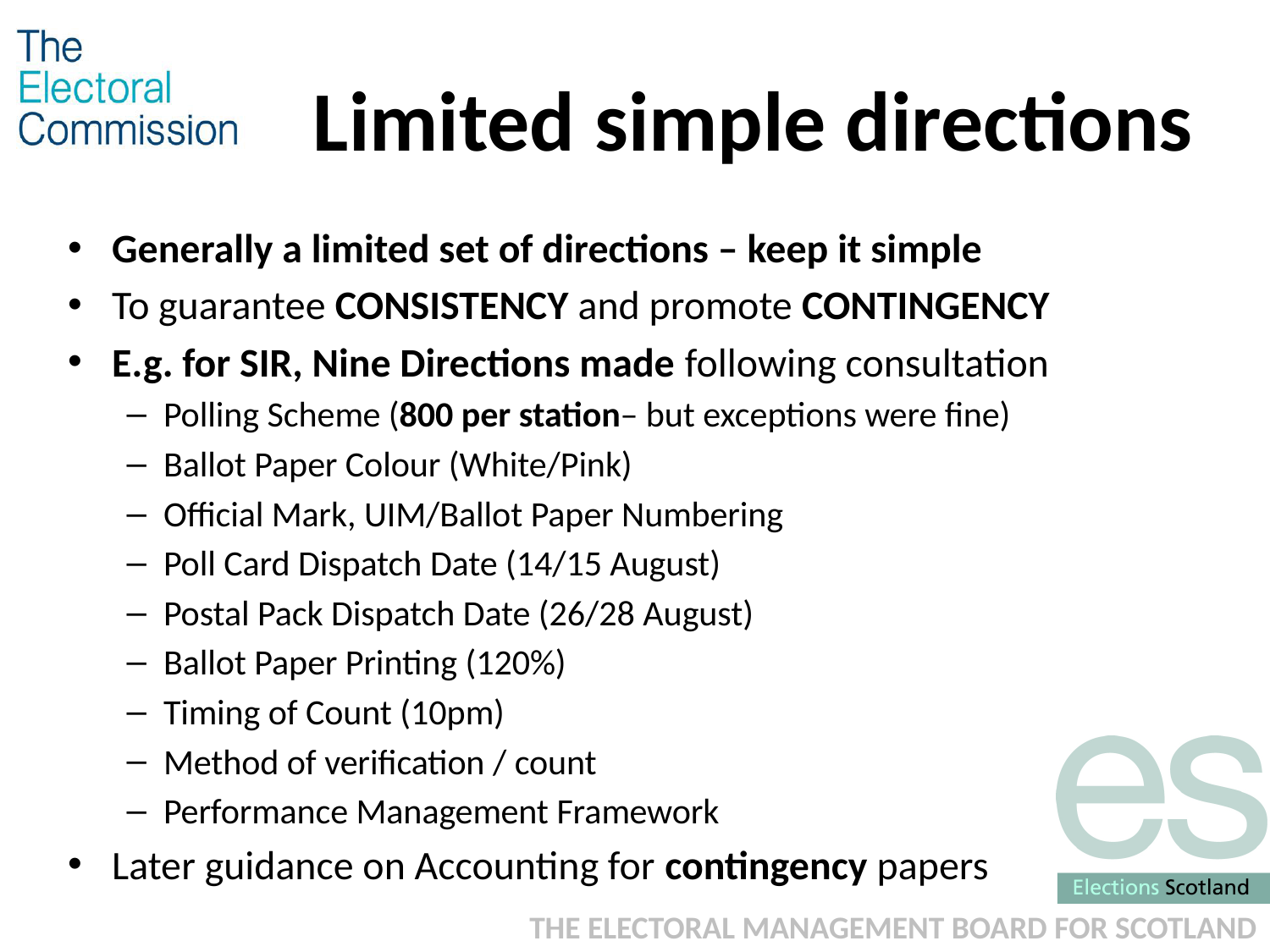

# Limited simple directions
Generally a limited set of directions – keep it simple
To guarantee CONSISTENCY and promote CONTINGENCY
E.g. for SIR, Nine Directions made following consultation
Polling Scheme (800 per station– but exceptions were fine)
Ballot Paper Colour (White/Pink)
Official Mark, UIM/Ballot Paper Numbering
Poll Card Dispatch Date (14/15 August)
Postal Pack Dispatch Date (26/28 August)
Ballot Paper Printing (120%)
Timing of Count (10pm)
Method of verification / count
Performance Management Framework
Later guidance on Accounting for contingency papers